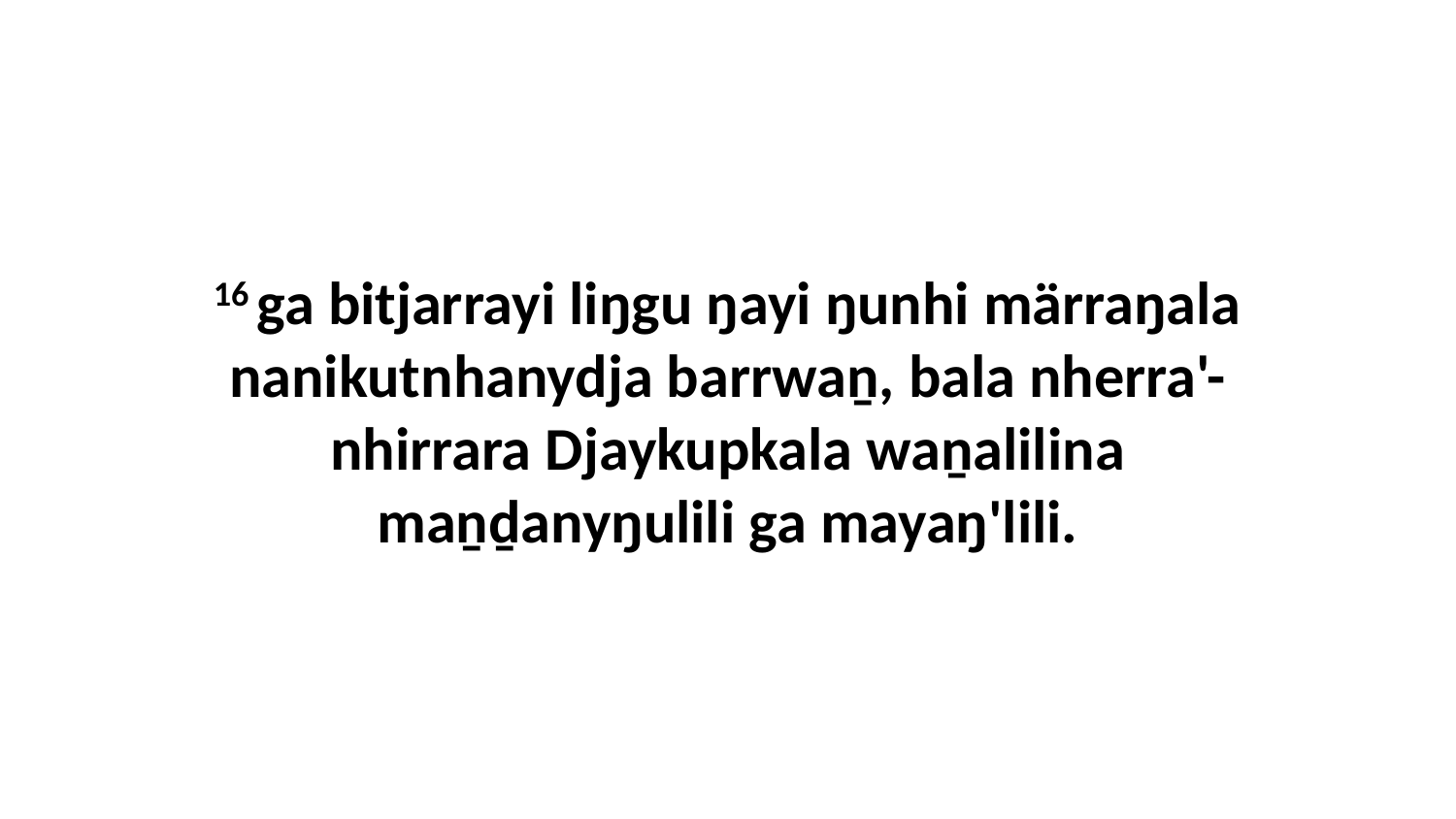

16 ga bitjarrayi liŋgu ŋayi ŋunhi märraŋala nanikutnhanydja barrwaṉ, bala nherra'-nhirrara Djaykupkala waṉalilina maṉḏanyŋulili ga mayaŋ'lili.